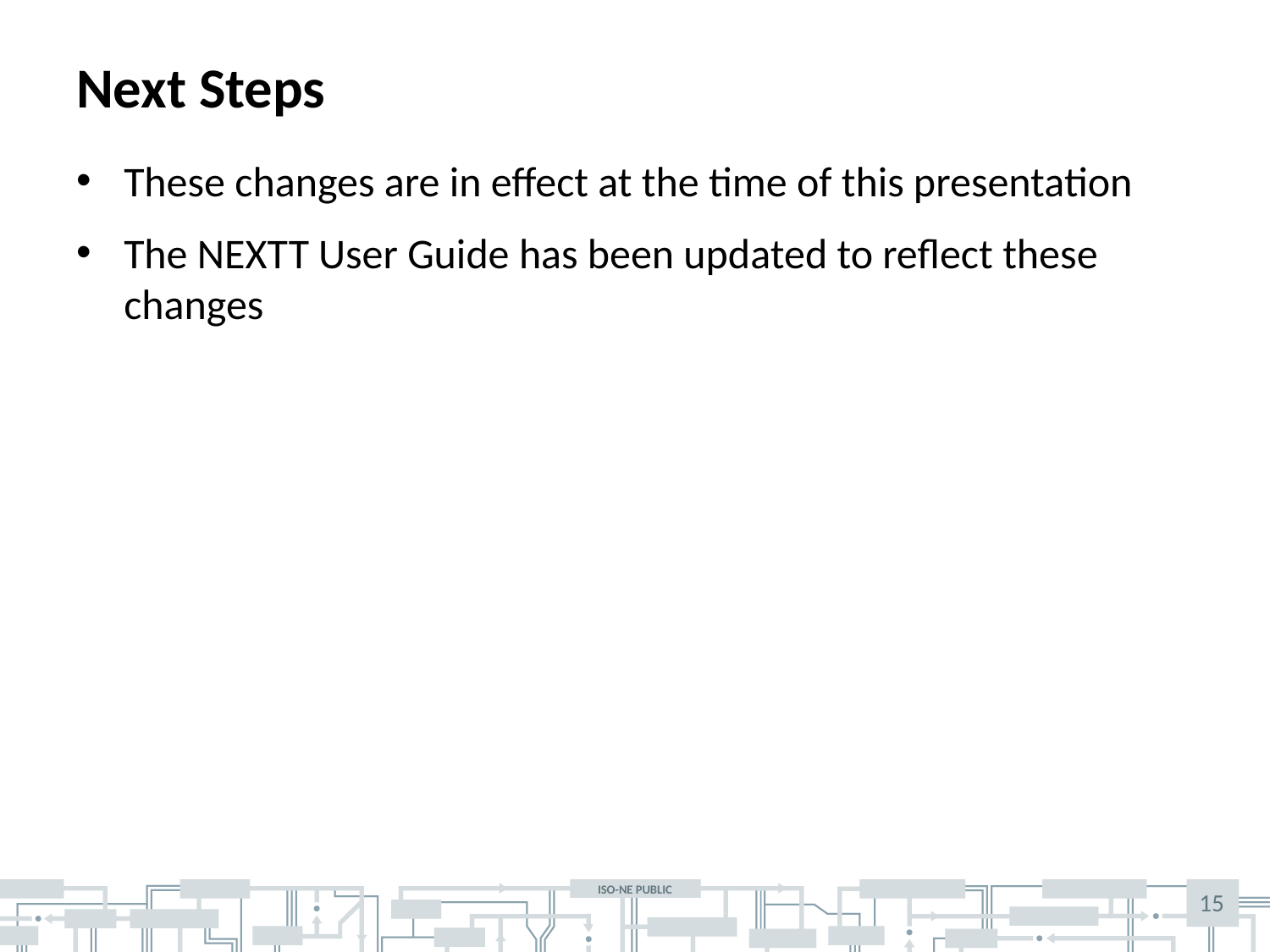

# Next Steps
These changes are in effect at the time of this presentation
The NEXTT User Guide has been updated to reflect these changes
15